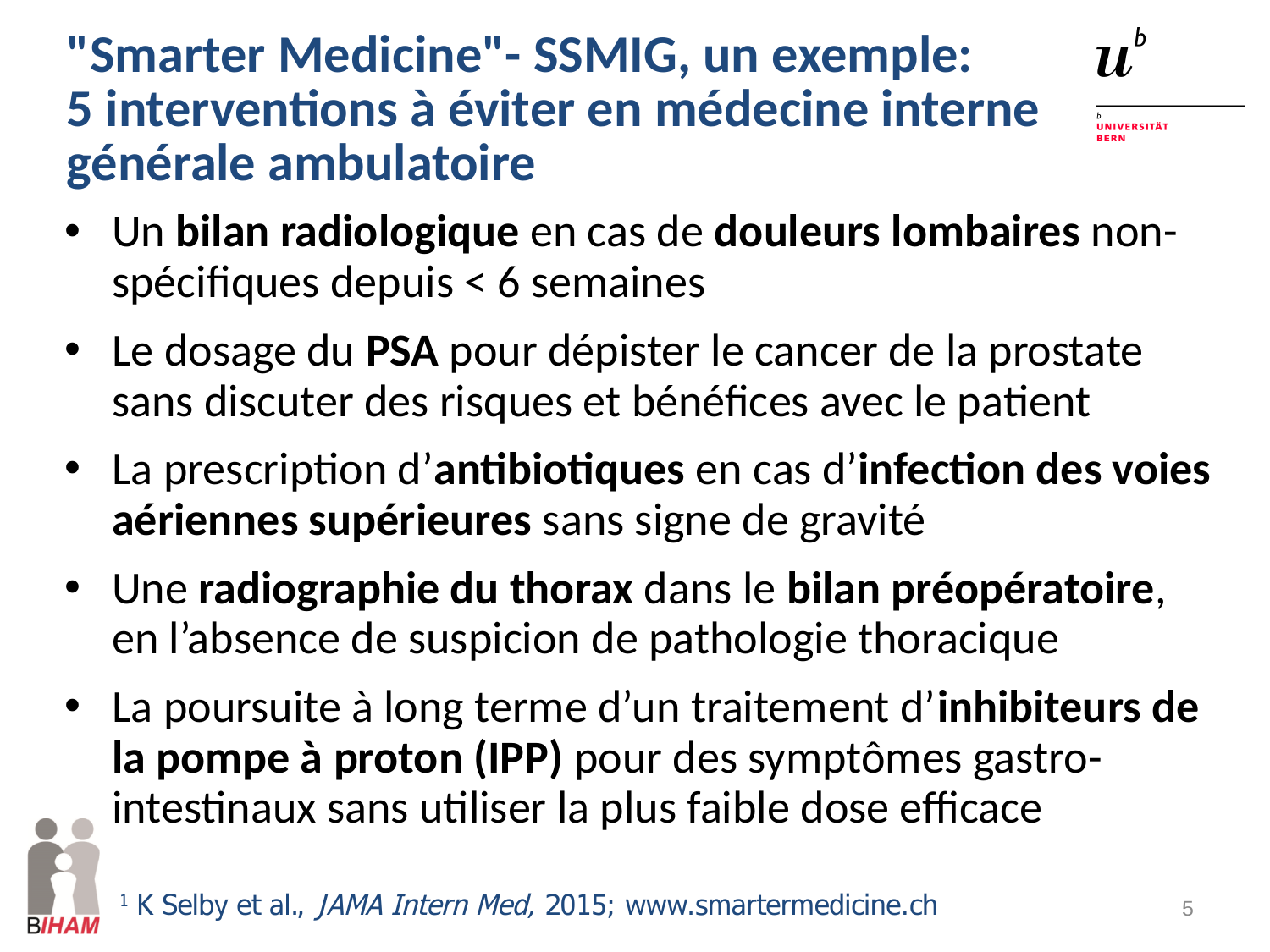

# "Smarter Medicine"- SSMIG, un exemple: 5 interventions à éviter en médecine interne générale ambulatoire
Un bilan radiologique en cas de douleurs lombaires non-spécifiques depuis < 6 semaines
Le dosage du PSA pour dépister le cancer de la prostate sans discuter des risques et bénéfices avec le patient
La prescription d’antibiotiques en cas d’infection des voies aériennes supérieures sans signe de gravité
Une radiographie du thorax dans le bilan préopératoire, en l’absence de suspicion de pathologie thoracique
La poursuite à long terme d’un traitement d’inhibiteurs de la pompe à proton (IPP) pour des symptômes gastro-intestinaux sans utiliser la plus faible dose efficace
1 K Selby et al., JAMA Intern Med, 2015; www.smartermedicine.ch
5